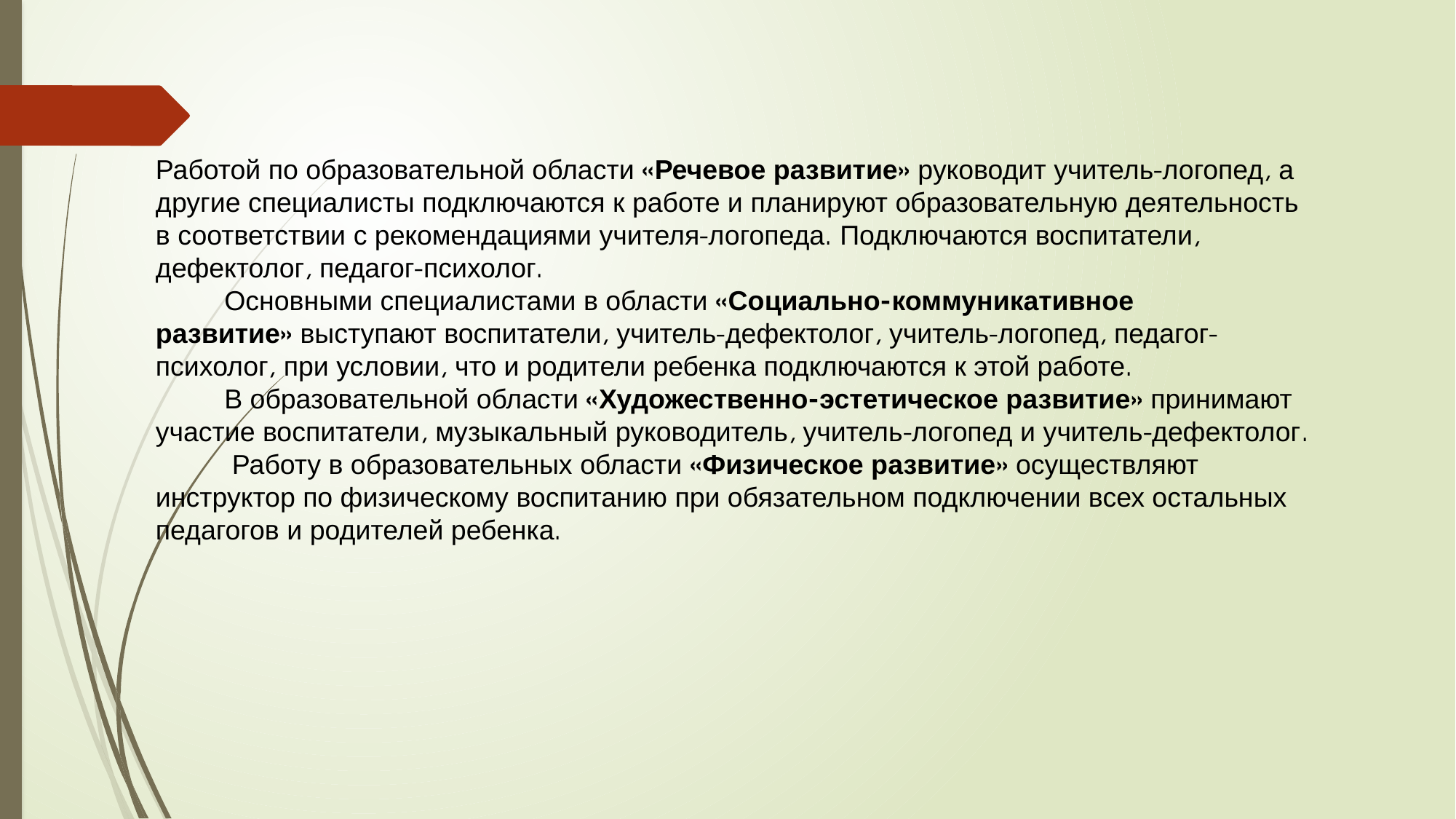

Работой по образовательной области «Речевое развитие» руководит учитель-логопед, а другие специалисты подключаются к работе и планируют образовательную деятельность в соответствии с рекомендациями учителя-логопеда. Подключаются воспитатели, дефектолог, педагог-психолог.
         Основными специалистами в области «Социально-коммуникативное развитие» выступают воспитатели, учитель-дефектолог, учитель-логопед, педагог-психолог, при условии, что и родители ребенка подключаются к этой работе.
         В образовательной области «Художественно-эстетическое развитие» принимают участие воспитатели, музыкальный руководитель, учитель-логопед и учитель-дефектолог.
          Работу в образовательных области «Физическое развитие» осуществляют инструктор по физическому воспитанию при обязательном подключении всех остальных педагогов и родителей ребенка.